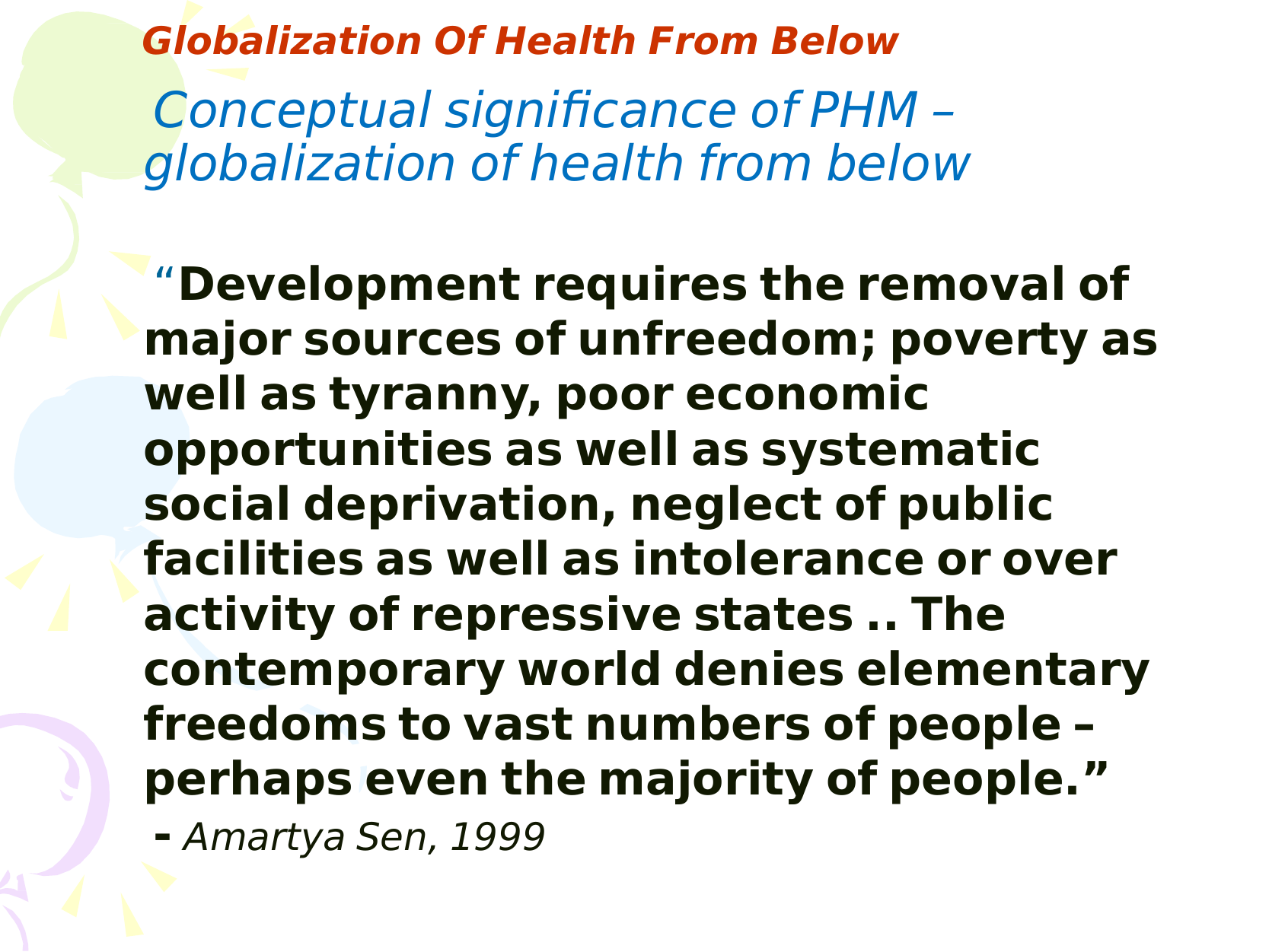

Globalization Of Health From Below

Conceptual significance of PHM – globalization of health from below

“Development requires the removal of major sources of unfreedom; poverty as well as tyranny, poor economic opportunities as well as systematic social deprivation, neglect of public facilities as well as intolerance or over activity of repressive states .. The contemporary world denies elementary freedoms to vast numbers of people – perhaps even the majority of people.”
- Amartya Sen, 1999